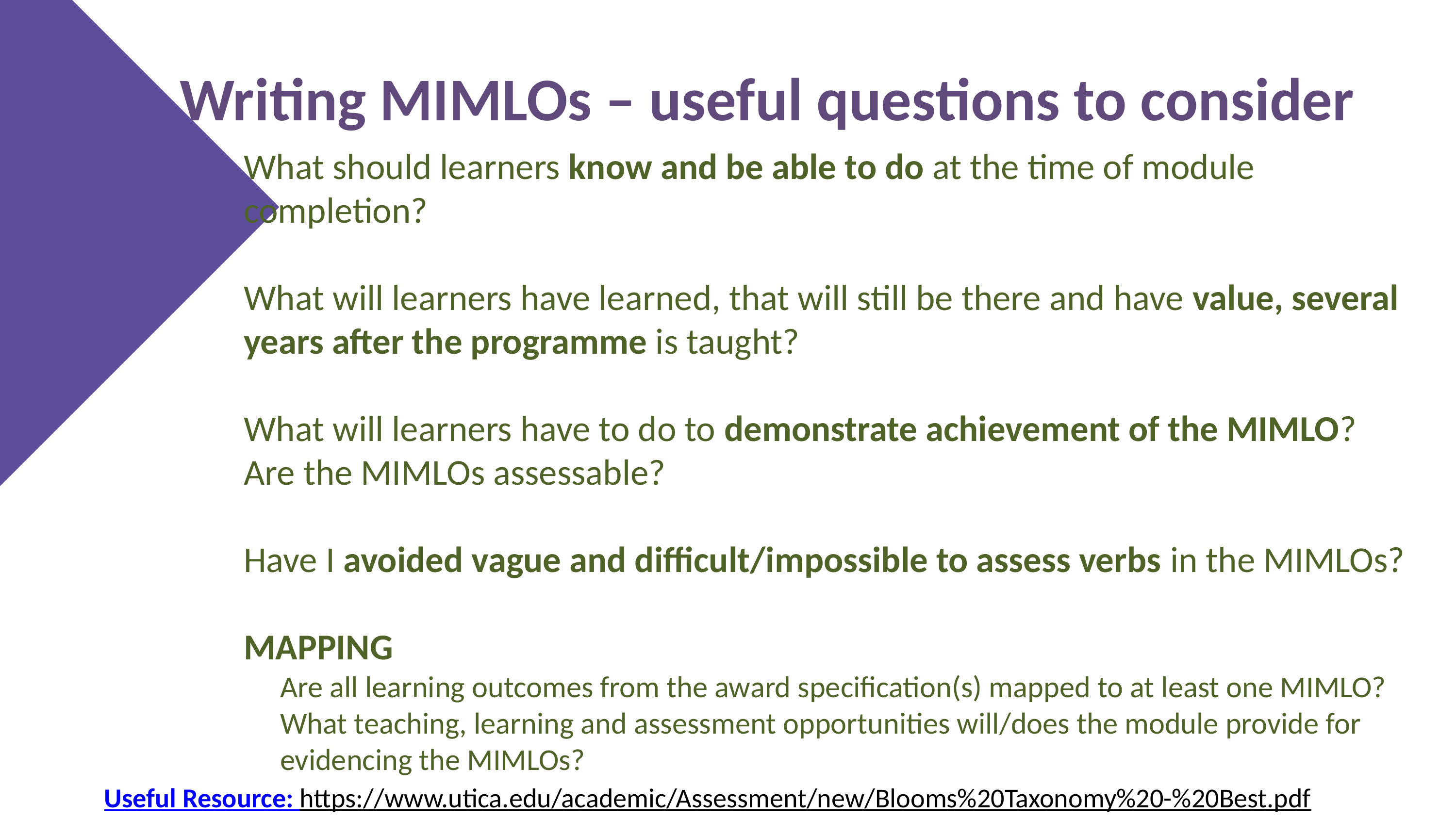

Writing MIMLOs – useful questions to consider
What should learners know and be able to do at the time of module completion?
What will learners have learned, that will still be there and have value, several years after the programme is taught?

What will learners have to do to demonstrate achievement of the MIMLO? Are the MIMLOs assessable?
Have I avoided vague and difficult/impossible to assess verbs in the MIMLOs?
MAPPING
Are all learning outcomes from the award specification(s) mapped to at least one MIMLO?
What teaching, learning and assessment opportunities will/does the module provide for evidencing the MIMLOs?
Useful Resource: https://www.utica.edu/academic/Assessment/new/Blooms%20Taxonomy%20-%20Best.pdf